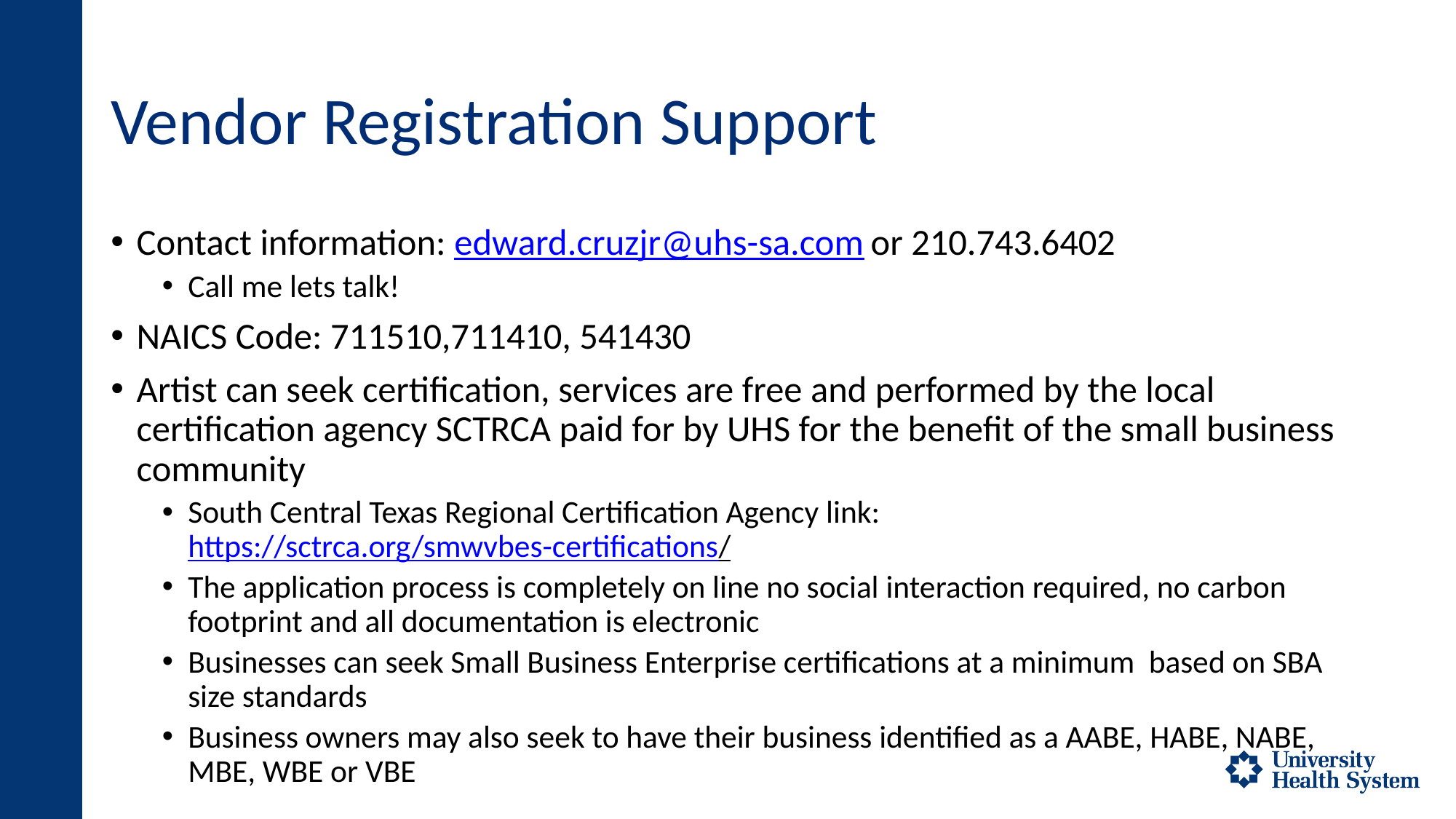

# Vendor Registration Support
Contact information: edward.cruzjr@uhs-sa.com or 210.743.6402
Call me lets talk!
NAICS Code: 711510,711410, 541430
Artist can seek certification, services are free and performed by the local certification agency SCTRCA paid for by UHS for the benefit of the small business community
South Central Texas Regional Certification Agency link: https://sctrca.org/smwvbes-certifications/
The application process is completely on line no social interaction required, no carbon footprint and all documentation is electronic
Businesses can seek Small Business Enterprise certifications at a minimum  based on SBA size standards
Business owners may also seek to have their business identified as a AABE, HABE, NABE, MBE, WBE or VBE